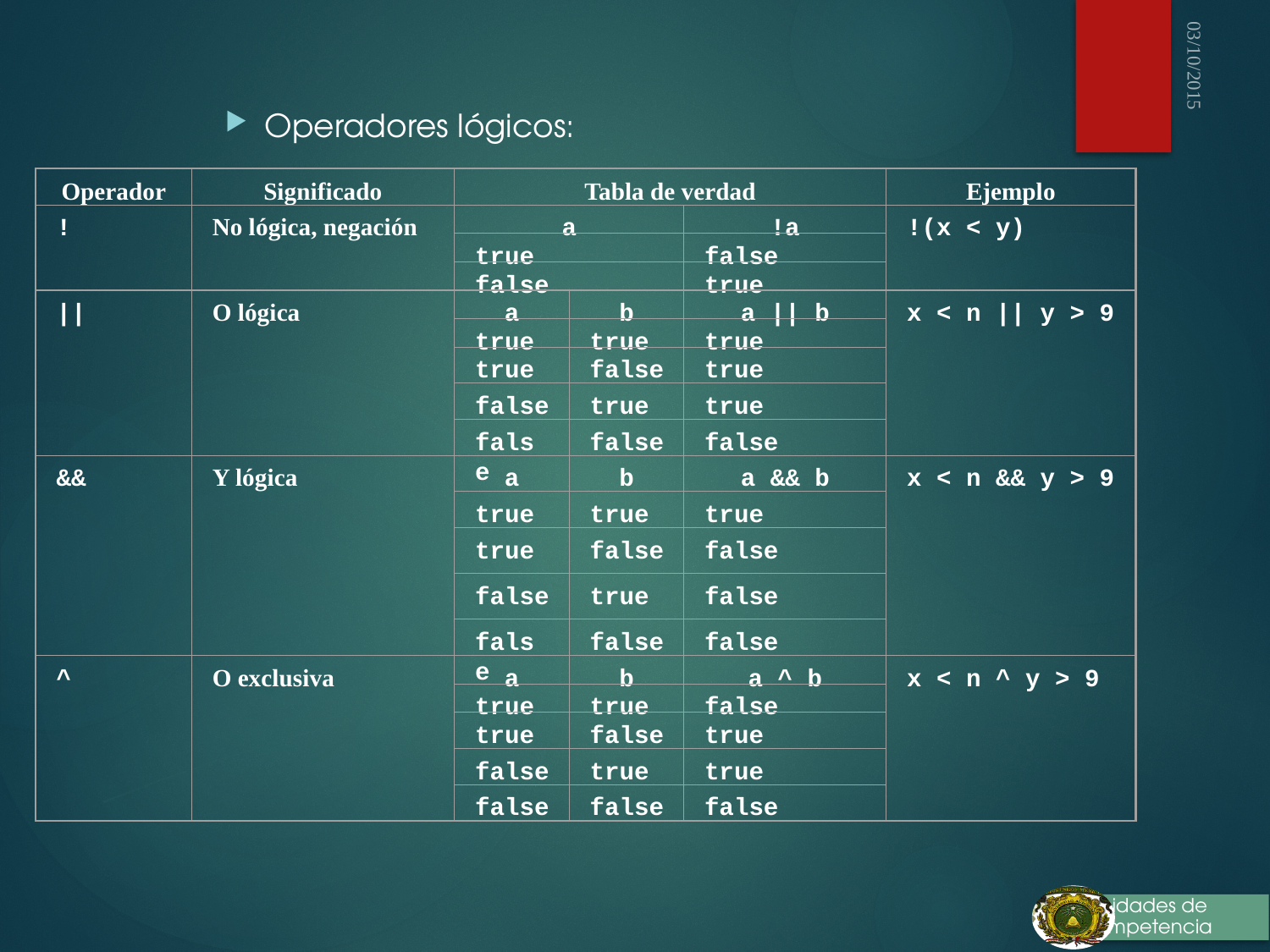

03/10/2015
Operadores lógicos:

Operador

Significado

Tabla de verdad

Ejemplo

!

No lógica, negación

a

!a

!(x < y)

true

false

false

true

||

O lógica

a

b

a || b

x < n || y > 9

true

true

true

true

false

true

false

true

true

false

false

false

&&

Y lógica

a

b

a && b

x < n && y > 9

true

true

true

true

false

false

false

true

false

false

false

false

^

O exclusiva

a

b

a ^ b

x < n ^ y > 9

true

true

false

true

false

true

false

true

true

false

false

false